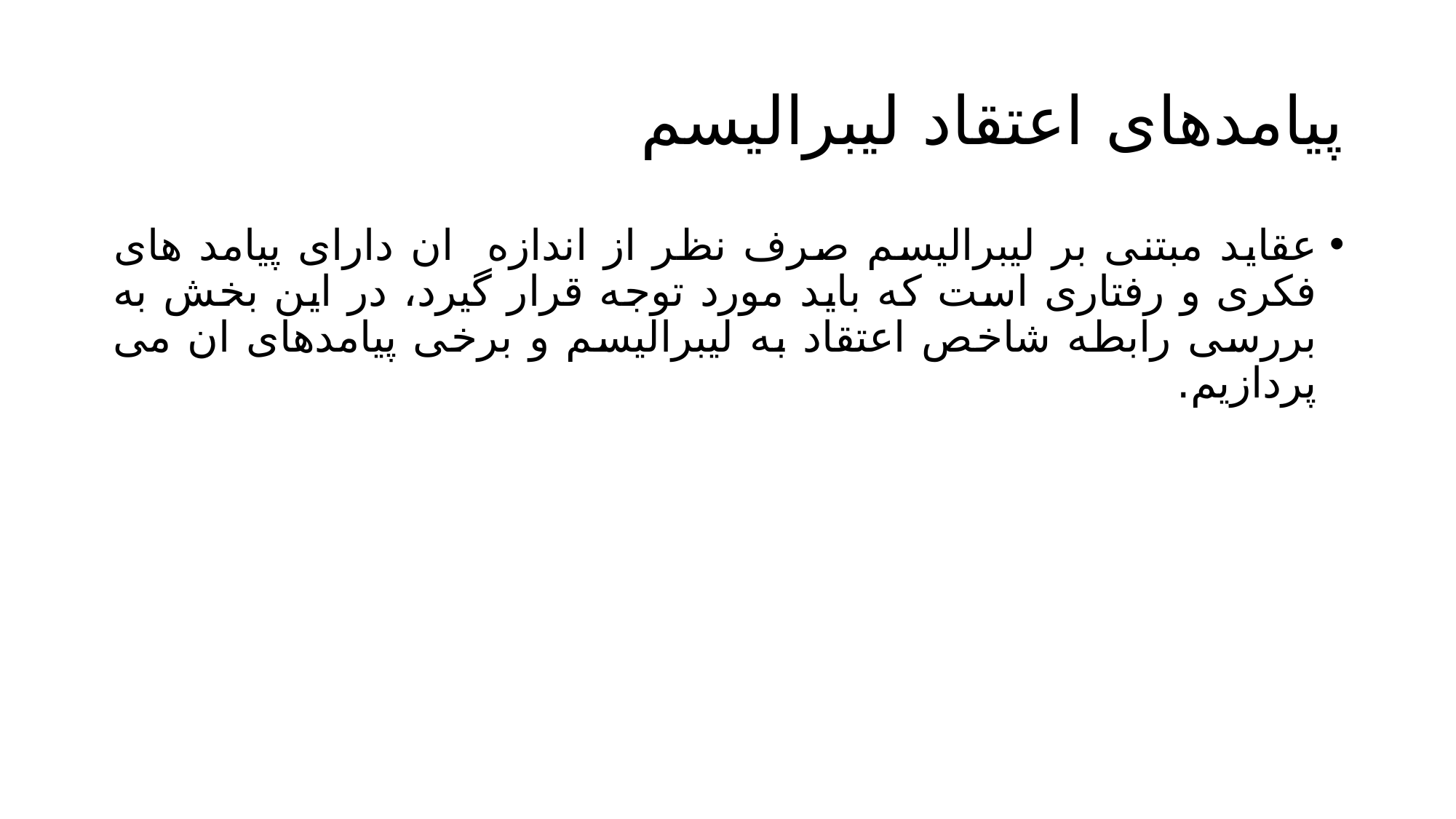

# پیامدهای اعتقاد لیبرالیسم
عقاید مبتنی بر لیبرالیسم صرف نظر از اندازه  ان دارای پیامد های فکری و رفتاری است که باید مورد توجه قرار گیرد، در این بخش به بررسی رابطه شاخص اعتقاد به لیبرالیسم و برخی پیامدهای ان می پردازیم.